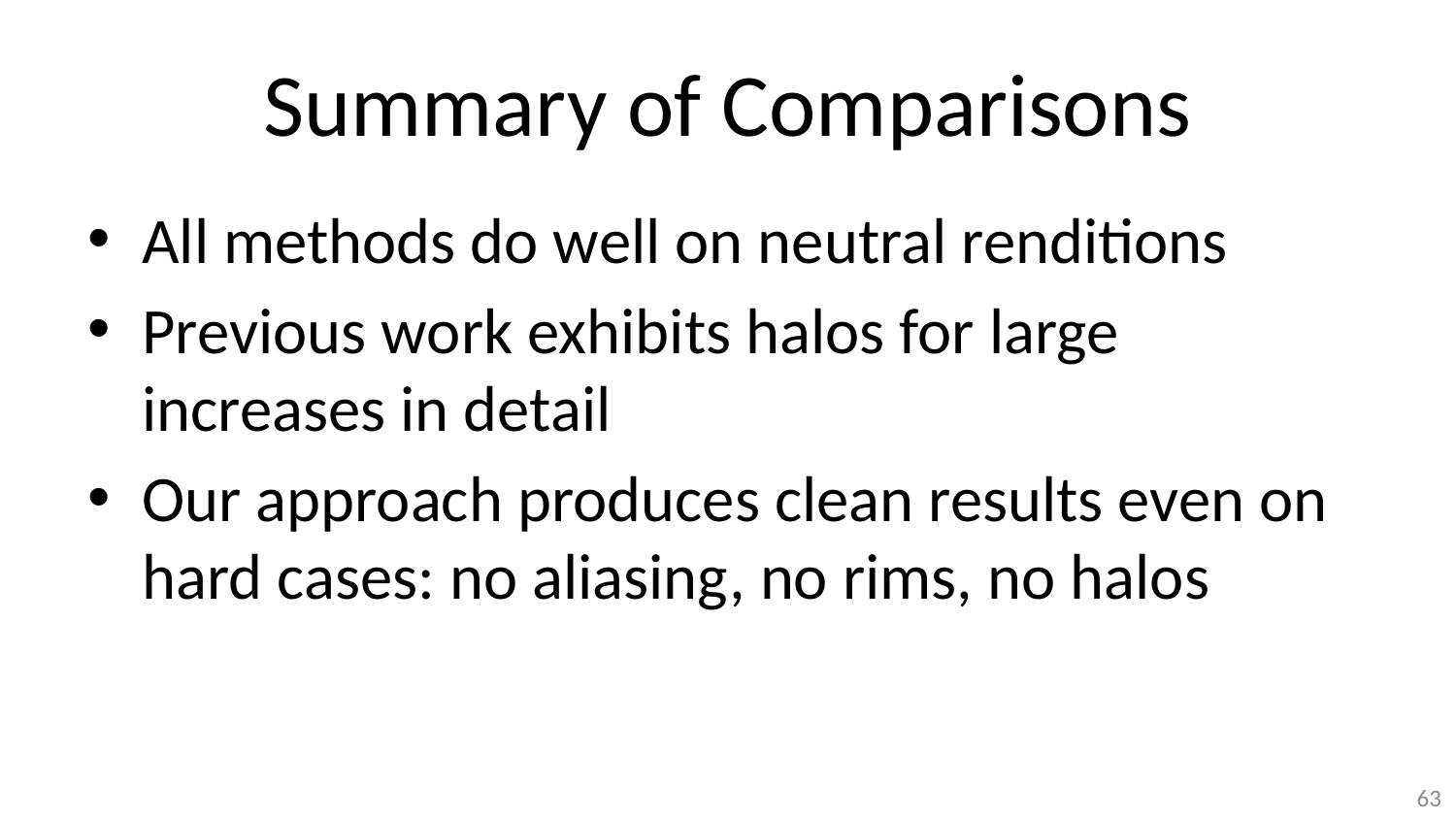

# Summary of Comparisons
All methods do well on neutral renditions
Previous work exhibits halos for large increases in detail
Our approach produces clean results even on hard cases: no aliasing, no rims, no halos
63